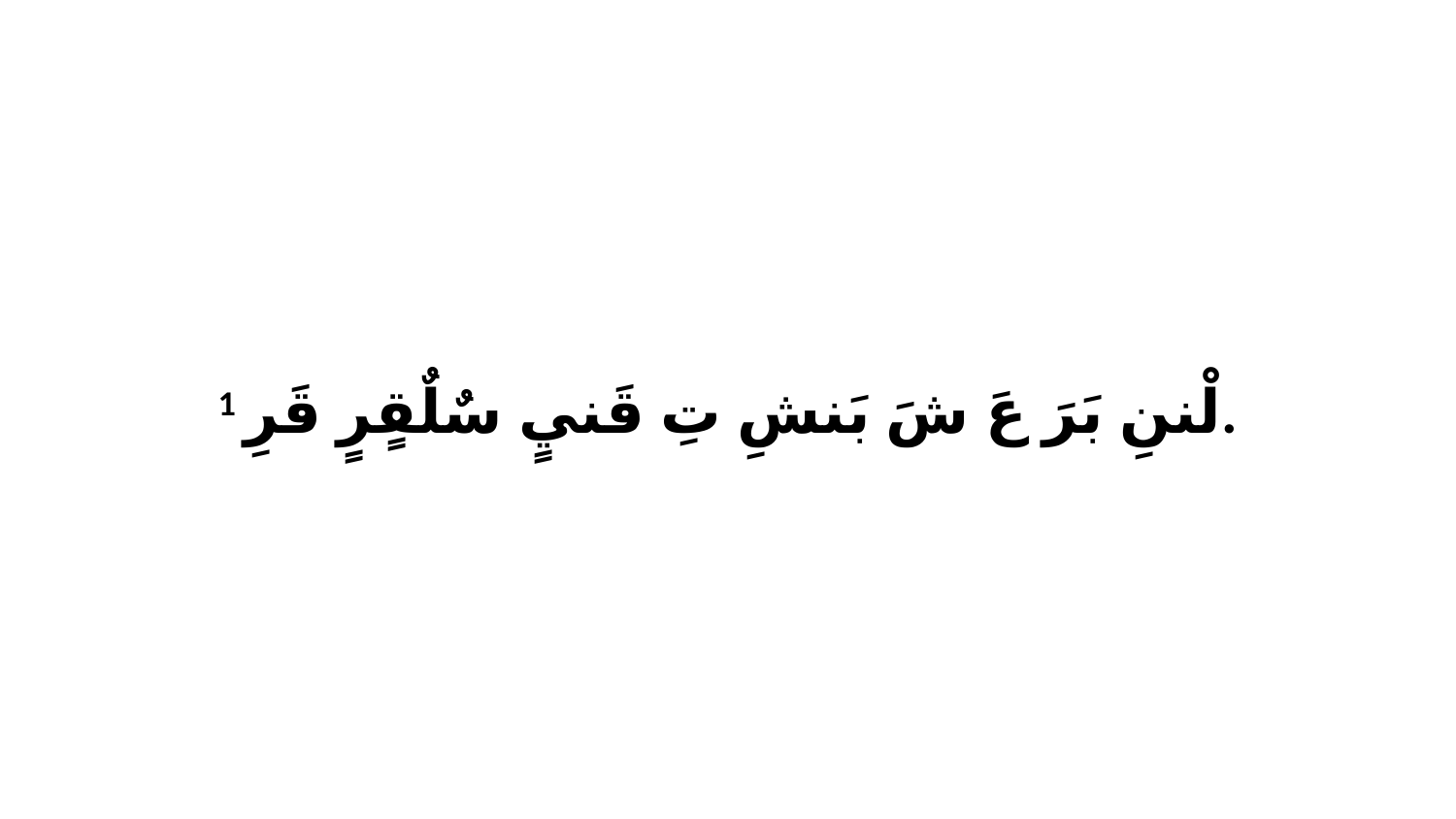

1 لْننِ بَرَ عَ شَ بَنشِ تِ قَنيٍ سٌلٌقٍرٍ قَرِ.